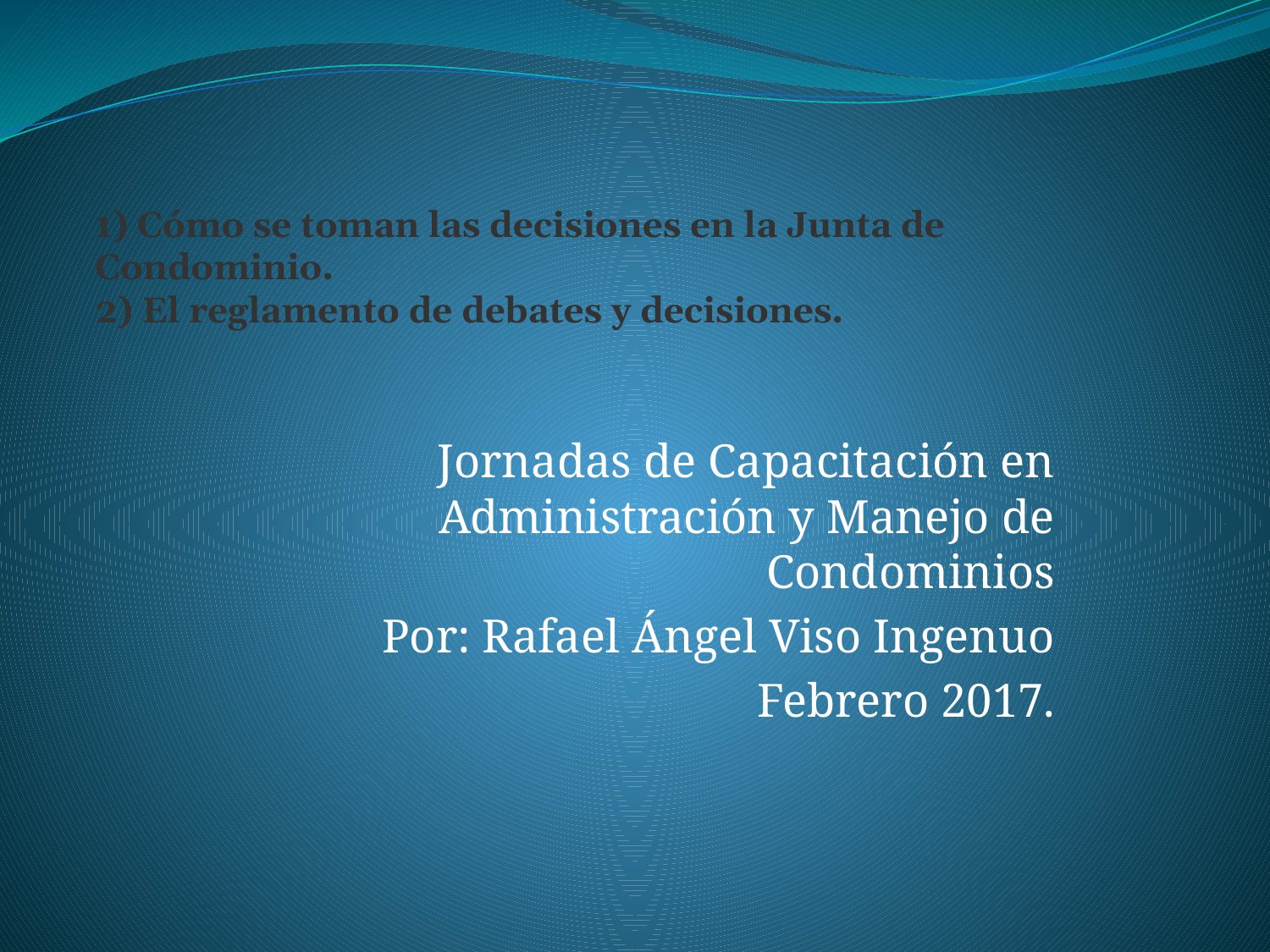

# 1) Cómo se toman las decisiones en la Junta de Condominio. 2) El reglamento de debates y decisiones.
Jornadas de Capacitación en Administración y Manejo de Condominios
Por: Rafael Ángel Viso Ingenuo
Febrero 2017.